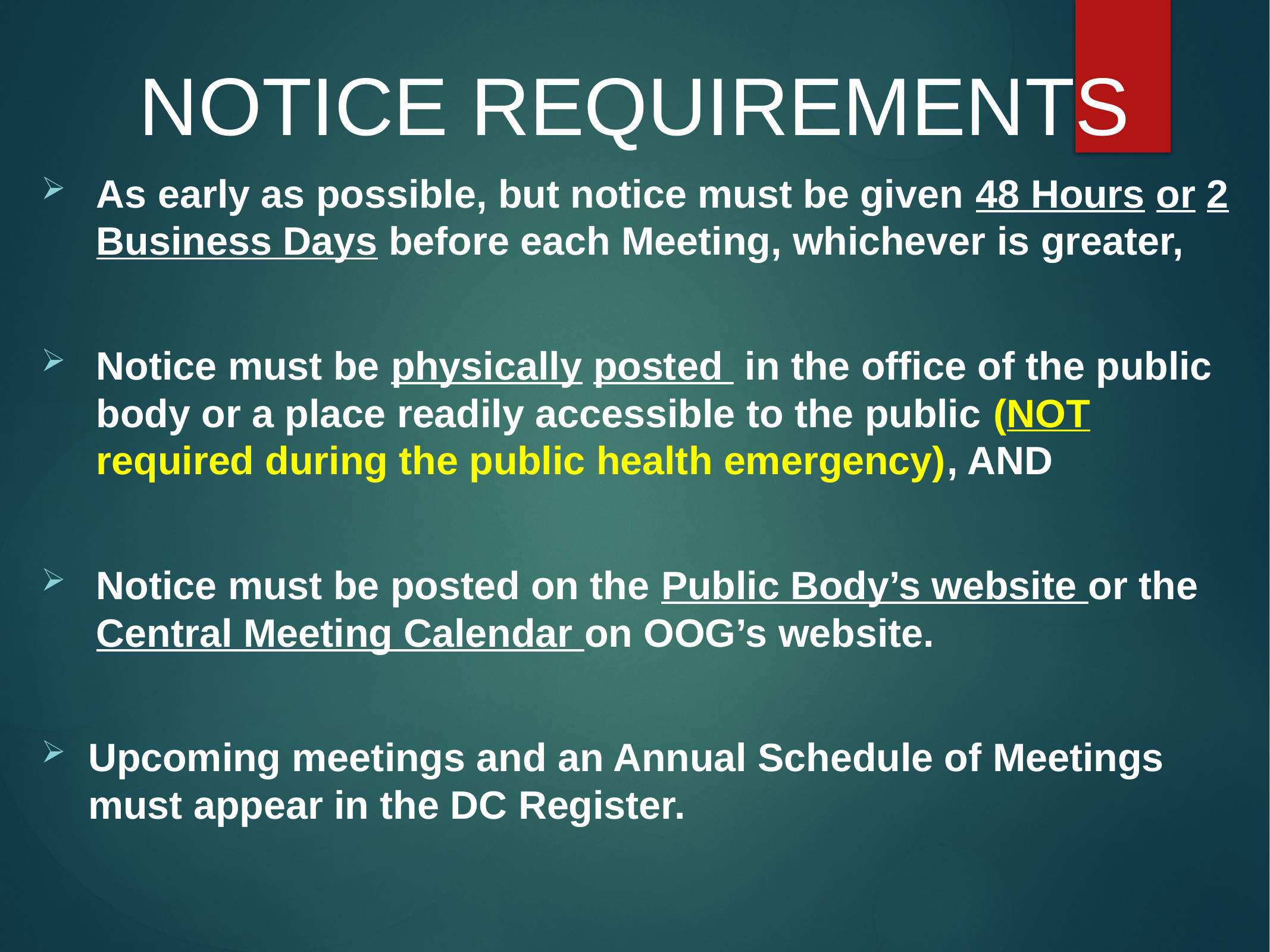

# NOTICE REQUIREMENTS
As early as possible, but notice must be given 48 Hours or 2 Business Days before each Meeting, whichever is greater,

Notice must be physically posted  in the office of the public body or a place readily accessible to the public (NOT required during the public health emergency), AND

Notice must be posted on the Public Body’s website or the Central Meeting Calendar on OOG’s website.

Upcoming meetings and an Annual Schedule of Meetings must appear in the DC Register.